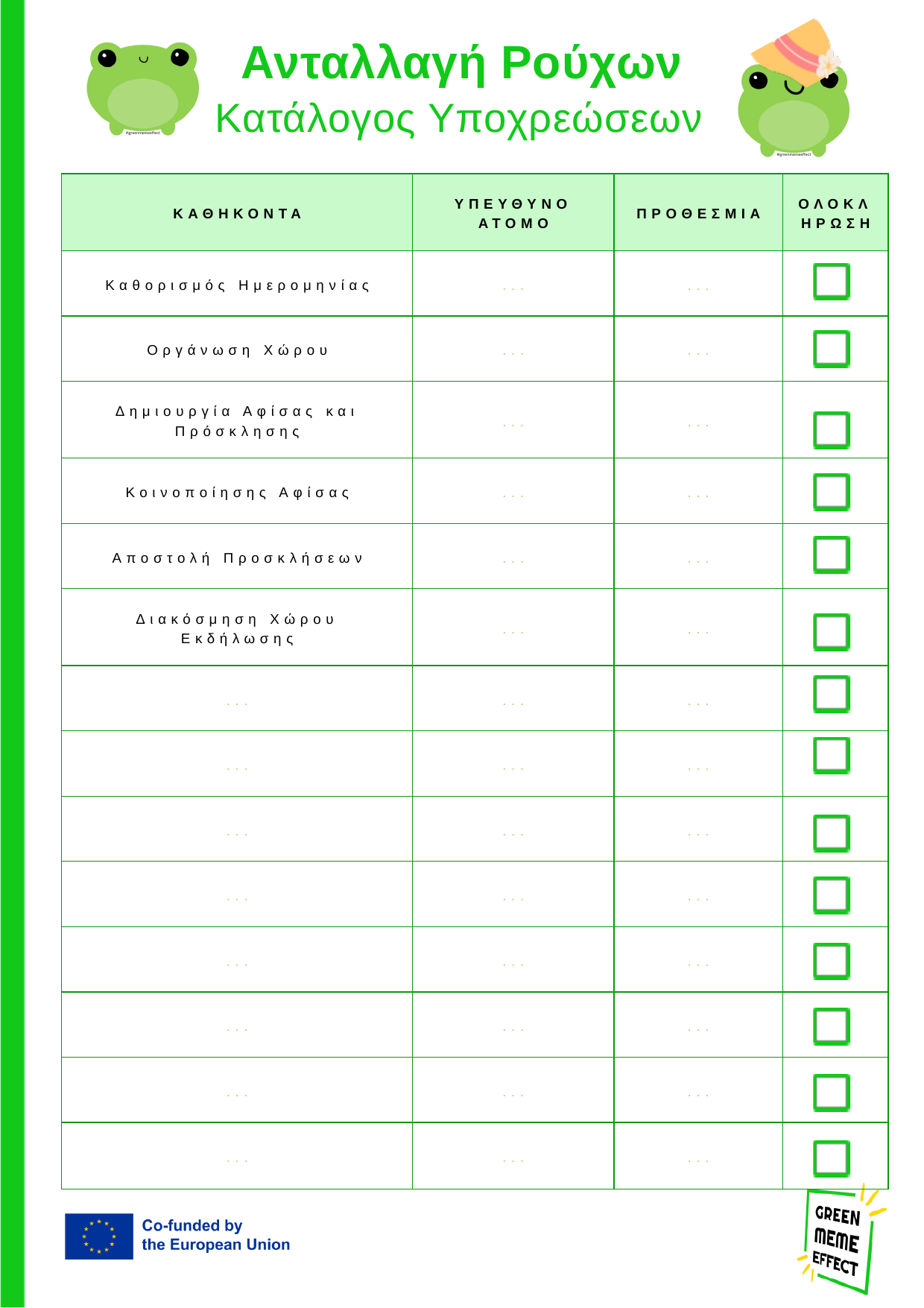

Ανταλλαγή Ρούχων
Κατάλογος Υποχρεώσεων
| ΚΑΘΗΚΟΝΤΑ | ΥΠΕΥΘΥΝΟ ΑΤΟΜΟ | ΠΡΟΘΕΣΜΙΑ | ΟΛΟΚΛΗΡΩΣΗ |
| --- | --- | --- | --- |
| Καθορισμός Ημερομηνίας | ... | ... |  |
| Οργάνωση Χώρου | ... | ... |  |
| Δημιουργία Αφίσας και Πρόσκλησης | ... | ... |  |
| Κοινοποίησης Αφίσας | ... | ... |  |
| Αποστολή Προσκλήσεων | ... | ... |  |
| Διακόσμηση Χώρου Εκδήλωσης | ... | ... |  |
| ... | ... | ... |  |
| ... | ... | ... |  |
| ... | ... | ... |  |
| ... | ... | ... |  |
| ... | ... | ... |  |
| ... | ... | ... |  |
| ... | ... | ... |  |
| ... | ... | ... |  |